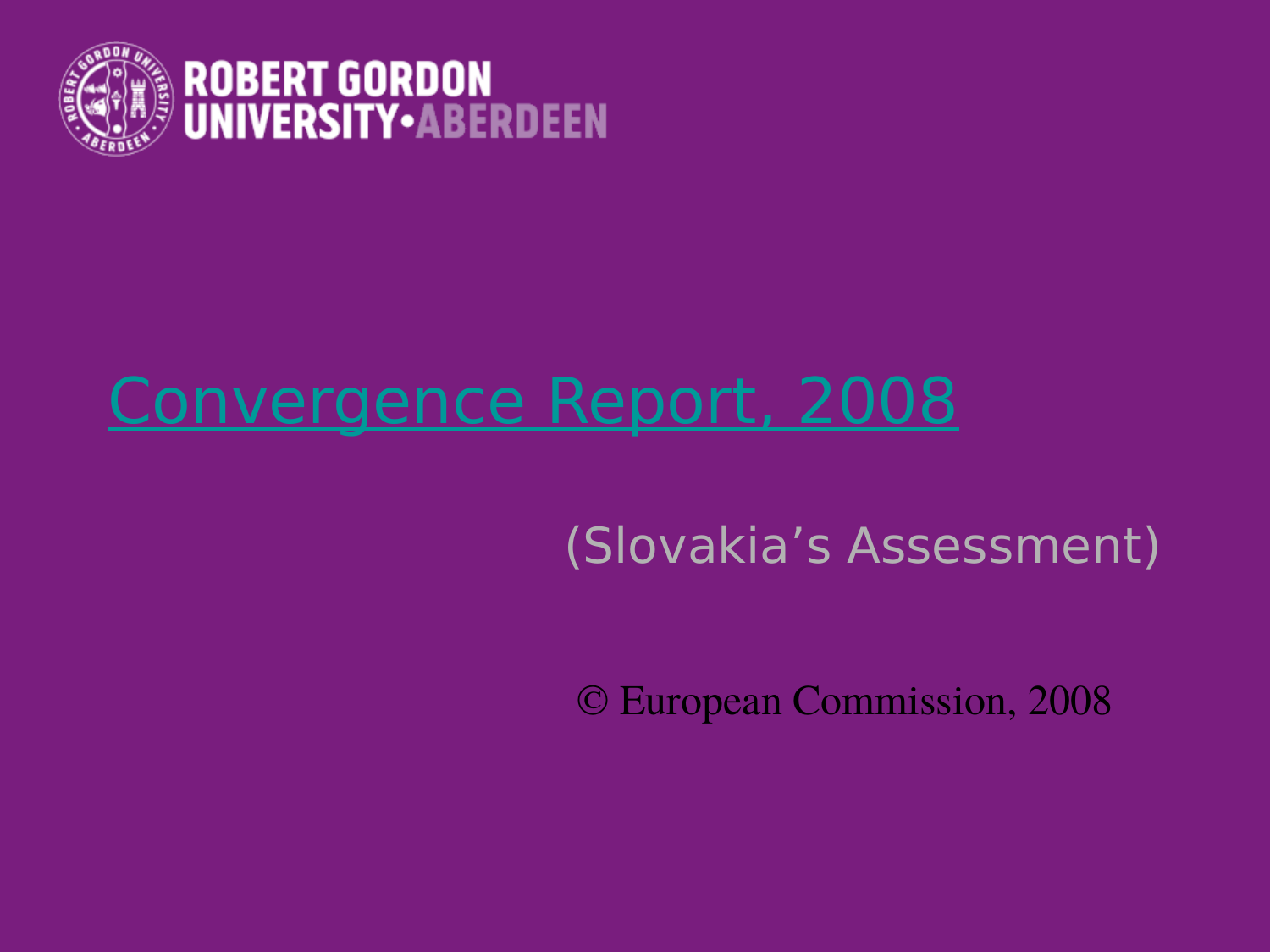

# Convergence Report, 2008
(Slovakia’s Assessment)
© European Commission, 2008